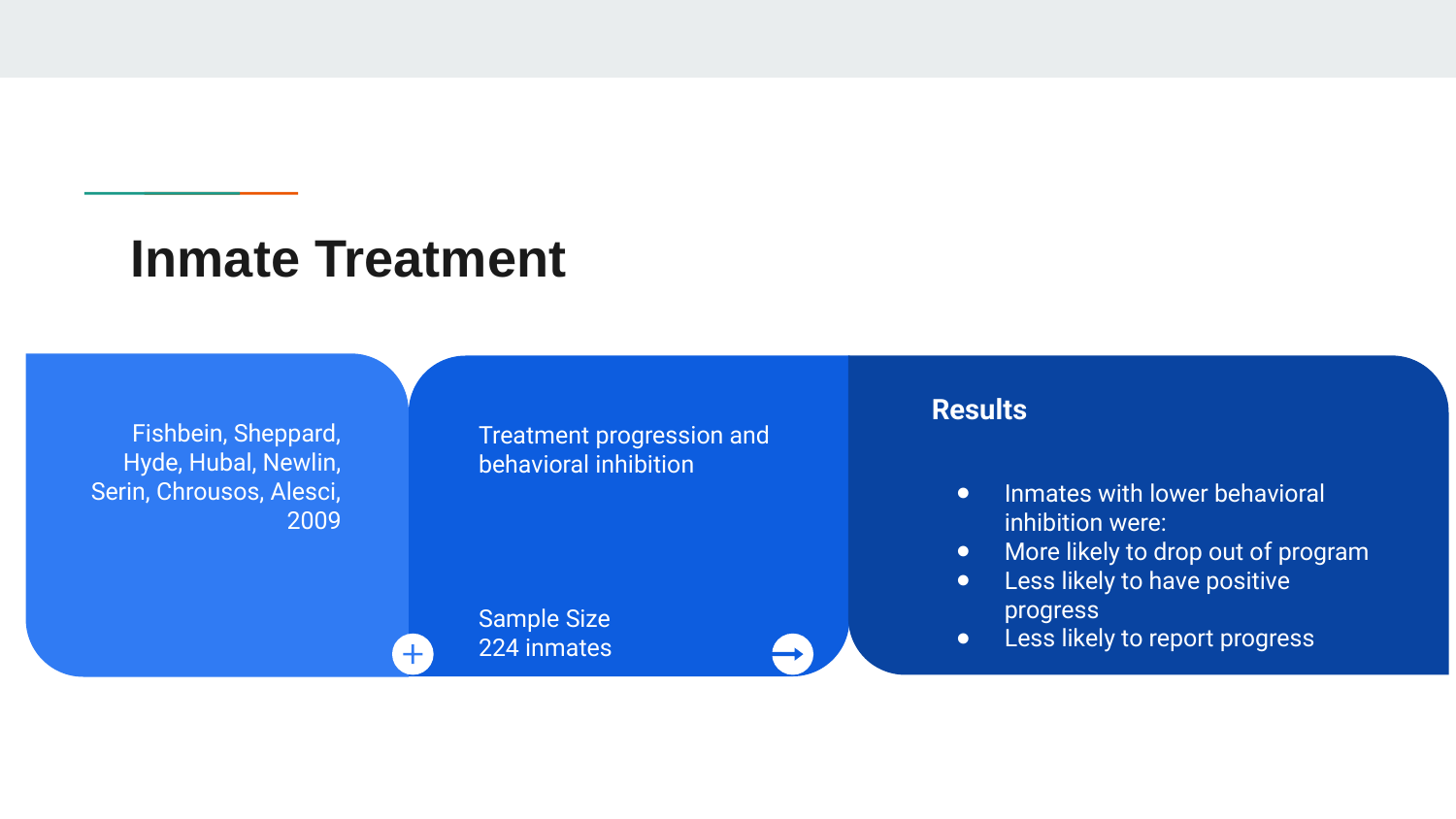

# Inmate Treatment

Fishbein, Sheppard, Hyde, Hubal, Newlin, Serin, Chrousos, Alesci, 2009

Treatment progression and behavioral inhibition

Sample Size
224 inmates

Results
Inmates with lower behavioral inhibition were:
More likely to drop out of program
Less likely to have positive progress
Less likely to report progress